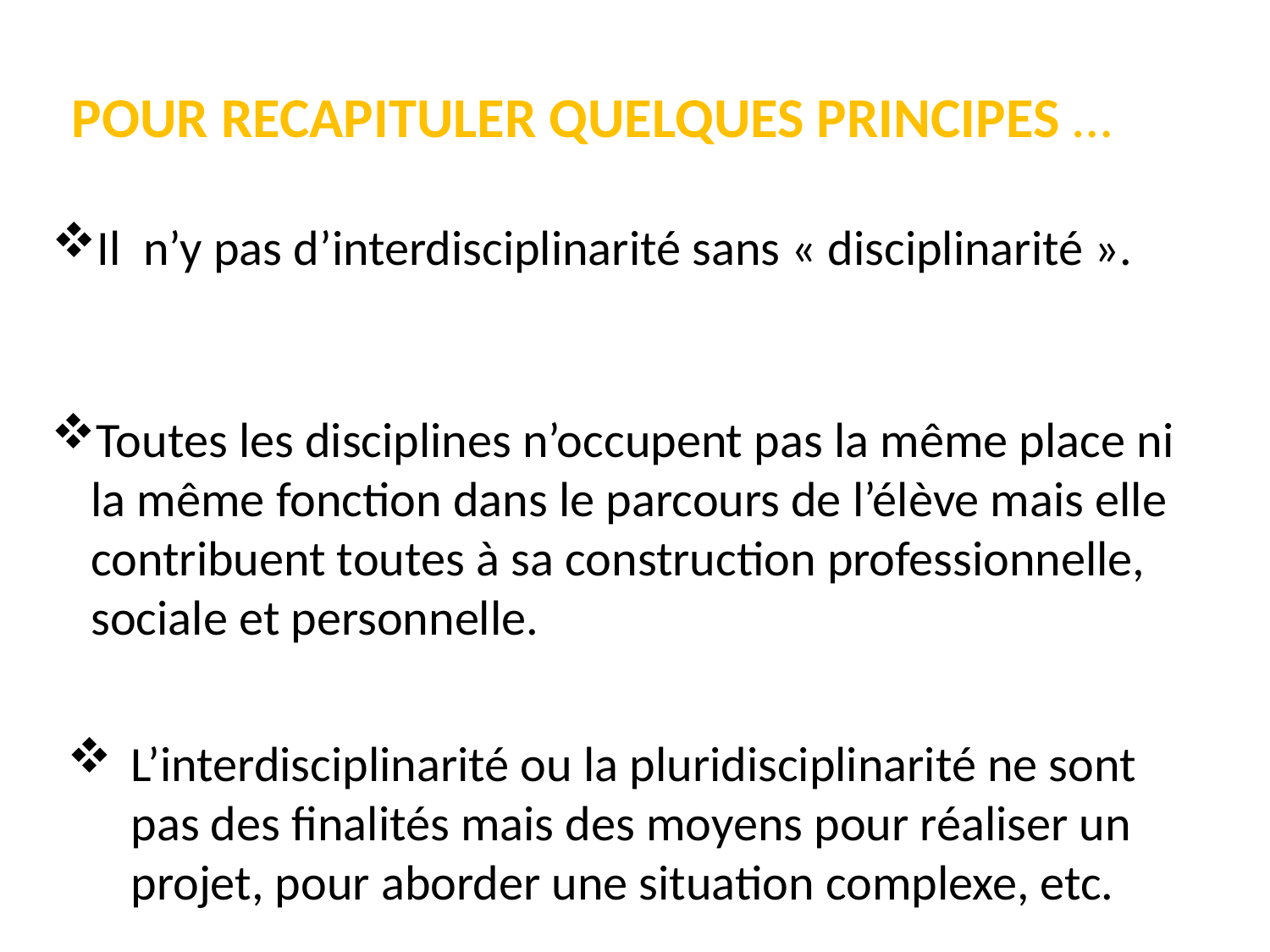

POUR RECAPITULER QUELQUES PRINCIPES …
Il  n’y pas d’interdisciplinarité sans « disciplinarité ».
Toutes les disciplines n’occupent pas la même place ni la même fonction dans le parcours de l’élève mais elle contribuent toutes à sa construction professionnelle, sociale et personnelle.
#
L’interdisciplinarité ou la pluridisciplinarité ne sont  pas des finalités mais des moyens pour réaliser un projet, pour aborder une situation complexe, etc.